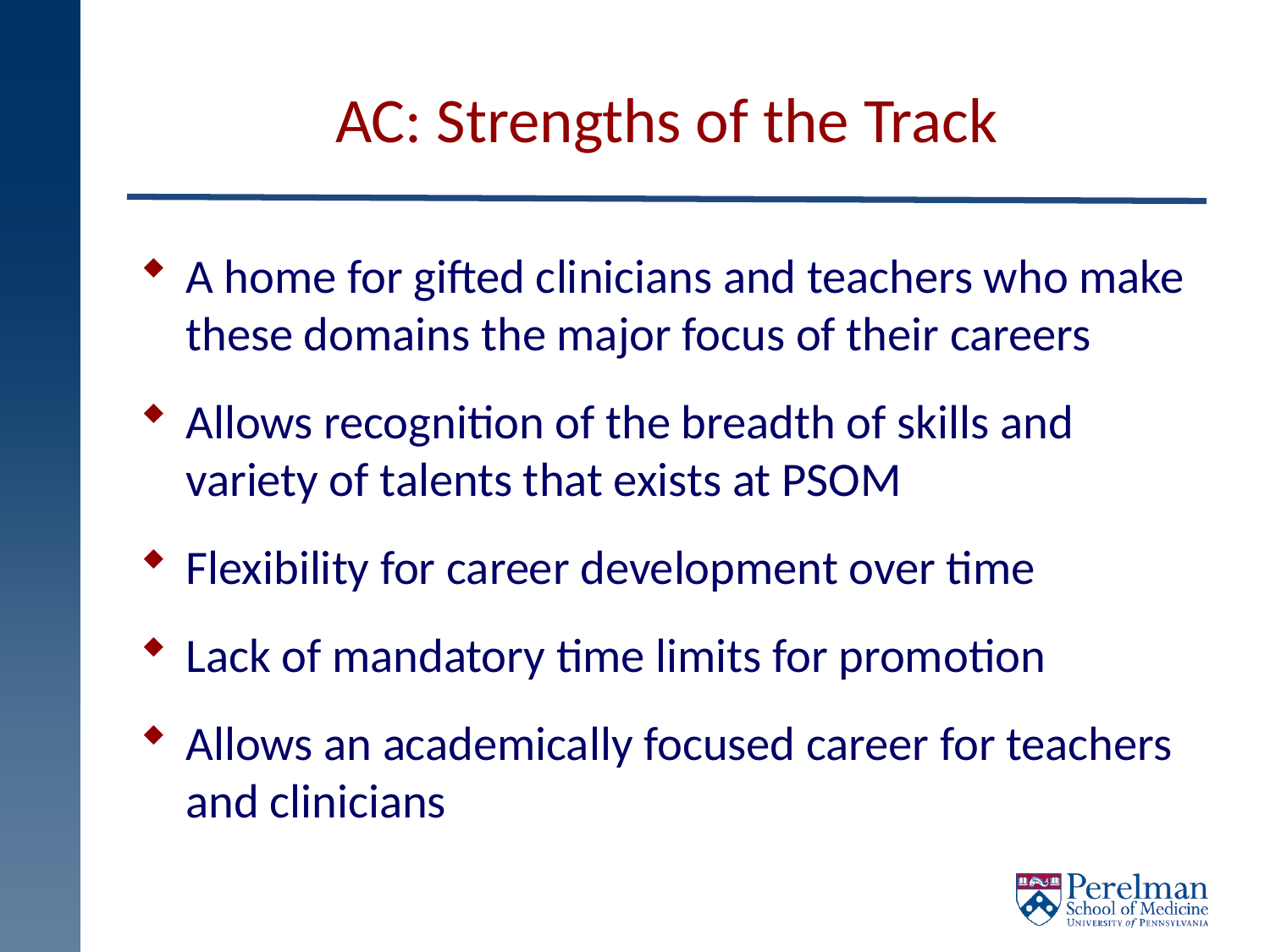

# AC: Strengths of the Track
A home for gifted clinicians and teachers who make these domains the major focus of their careers
Allows recognition of the breadth of skills and variety of talents that exists at PSOM
Flexibility for career development over time
Lack of mandatory time limits for promotion
Allows an academically focused career for teachers and clinicians